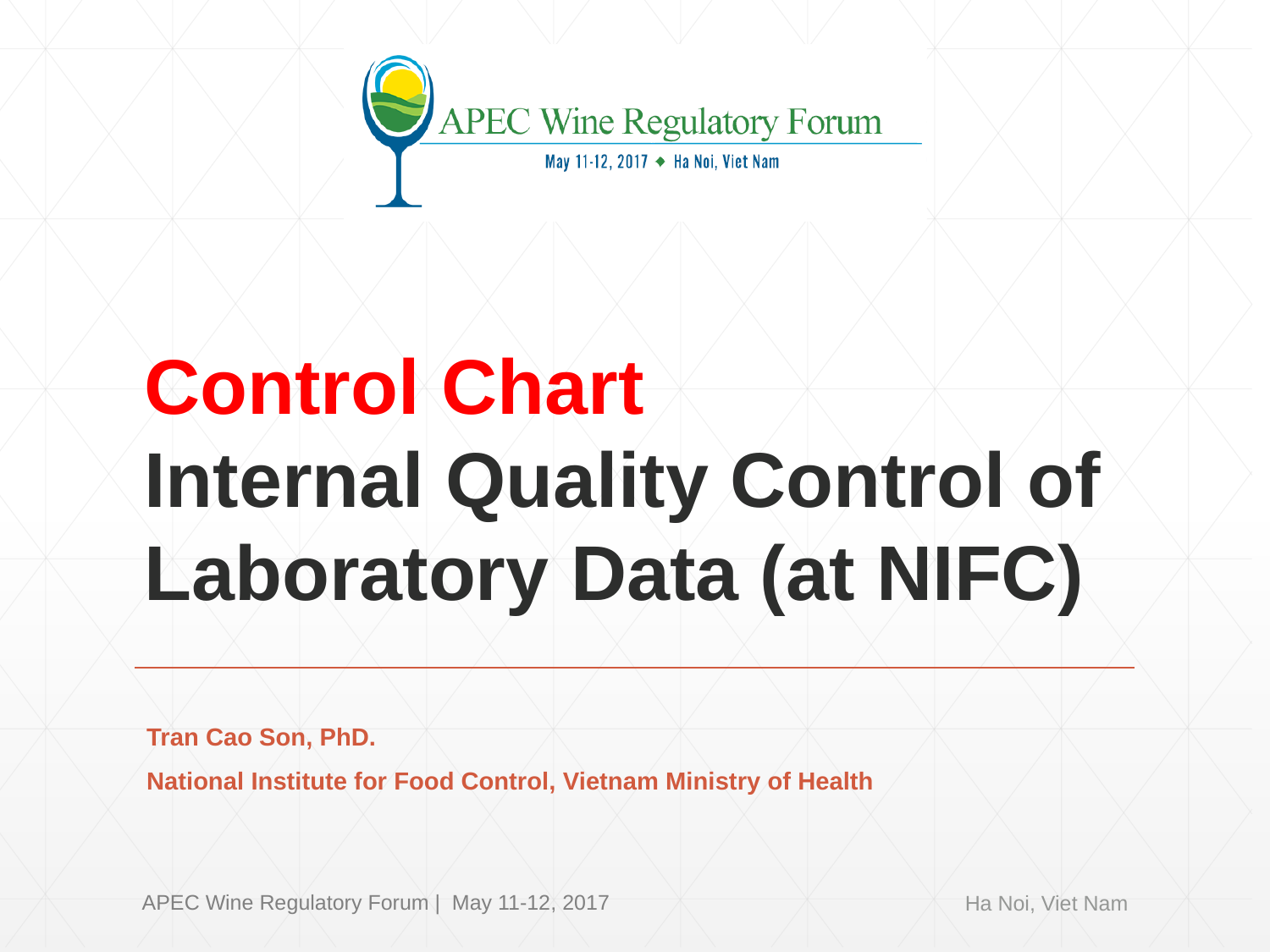

# Control Chart Internal Quality Control of Laboratory Data (at NIFC)
Tran Cao Son, PhD.
National Institute for Food Control, Vietnam Ministry of Health